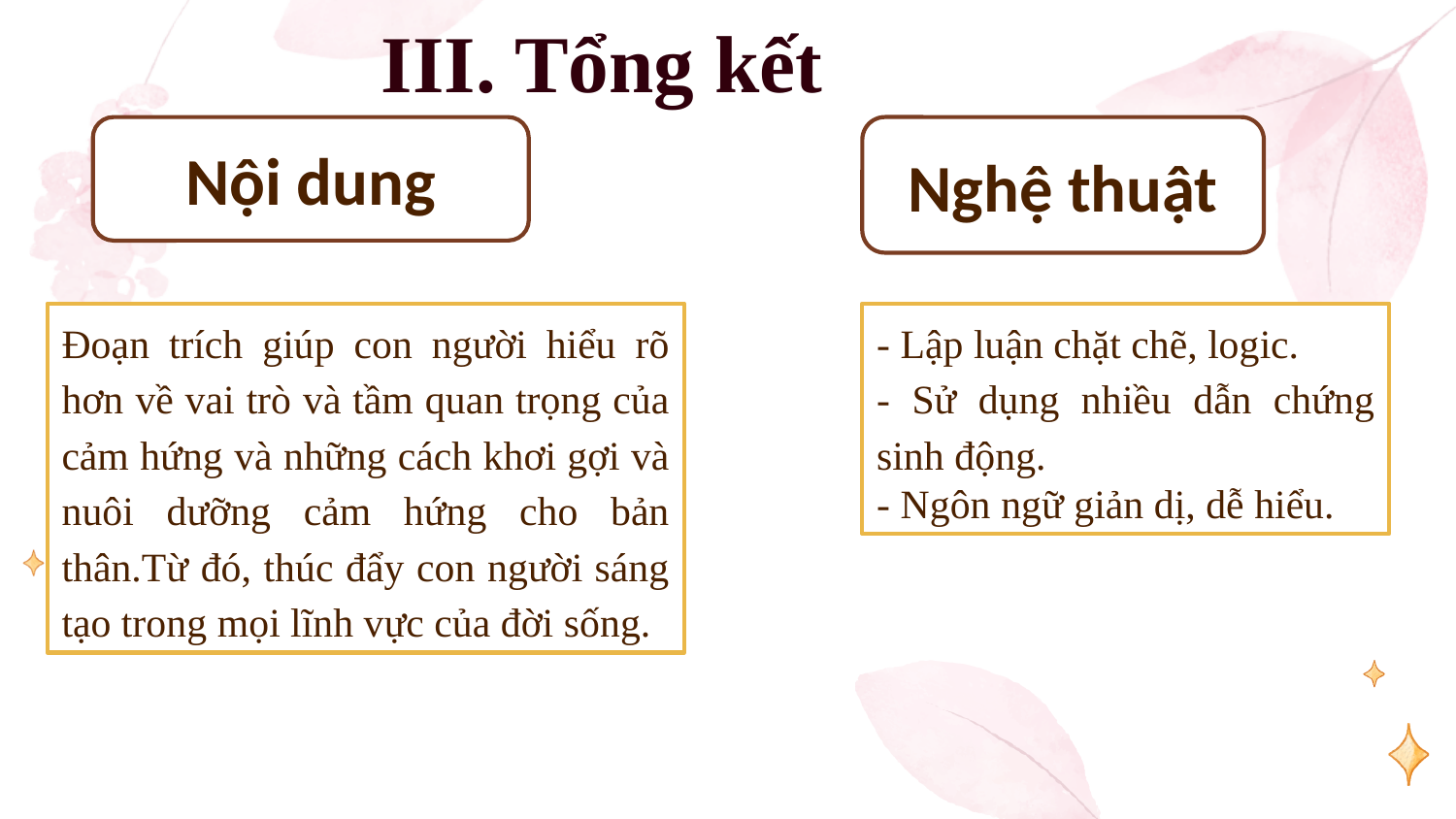

III. Tổng kết
Nội dung
Nghệ thuật
Đoạn trích giúp con người hiểu rõ hơn về vai trò và tầm quan trọng của cảm hứng và những cách khơi gợi và nuôi dưỡng cảm hứng cho bản thân.Từ đó, thúc đẩy con người sáng tạo trong mọi lĩnh vực của đời sống.
- Lập luận chặt chẽ, logic.
- Sử dụng nhiều dẫn chứng sinh động.
- Ngôn ngữ giản dị, dễ hiểu.